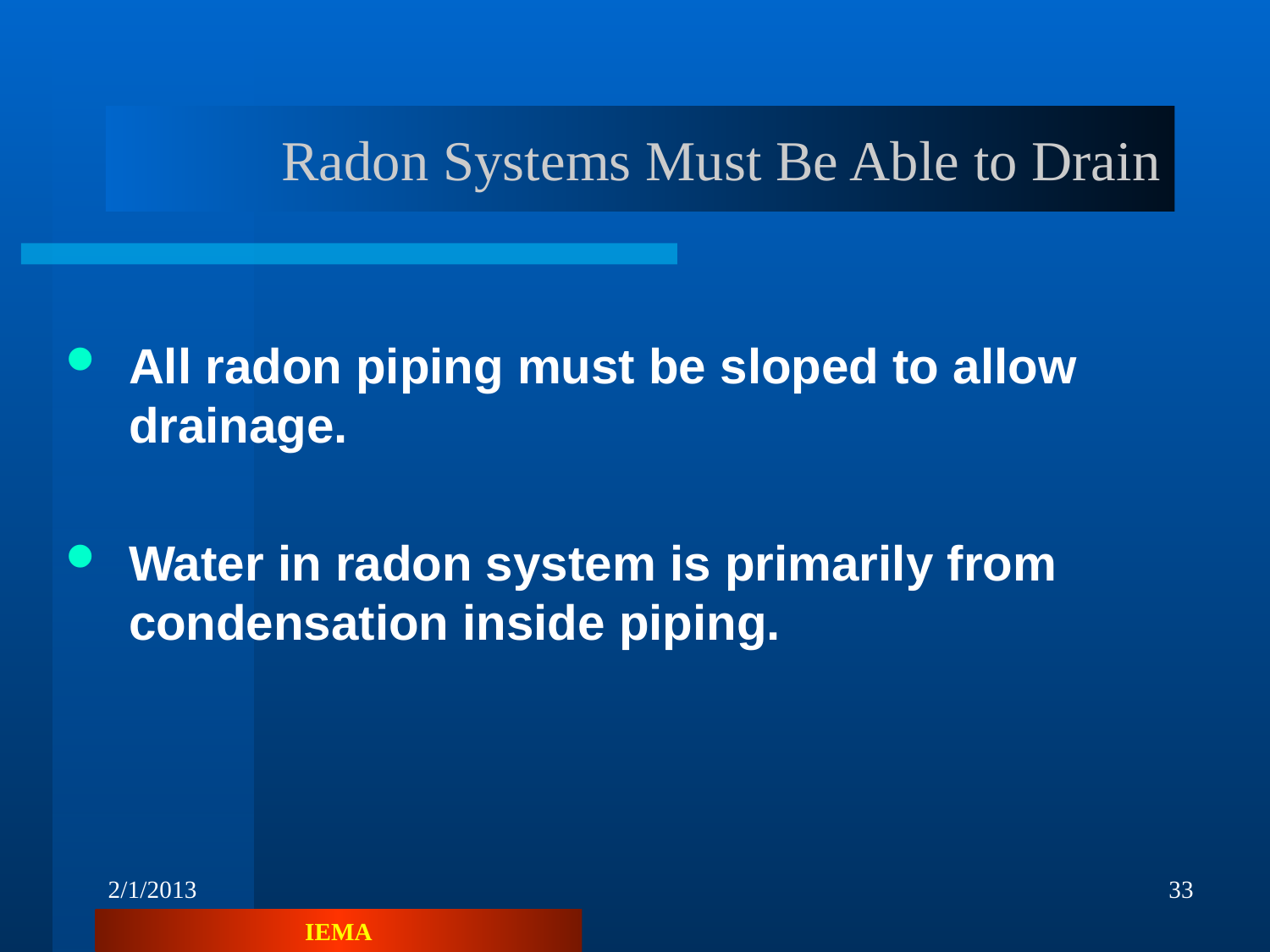

# Radon Systems Must Be Able to Drain
All radon piping must be sloped to allow drainage.

Water in radon system is primarily from condensation inside piping.
2/1/2013
33